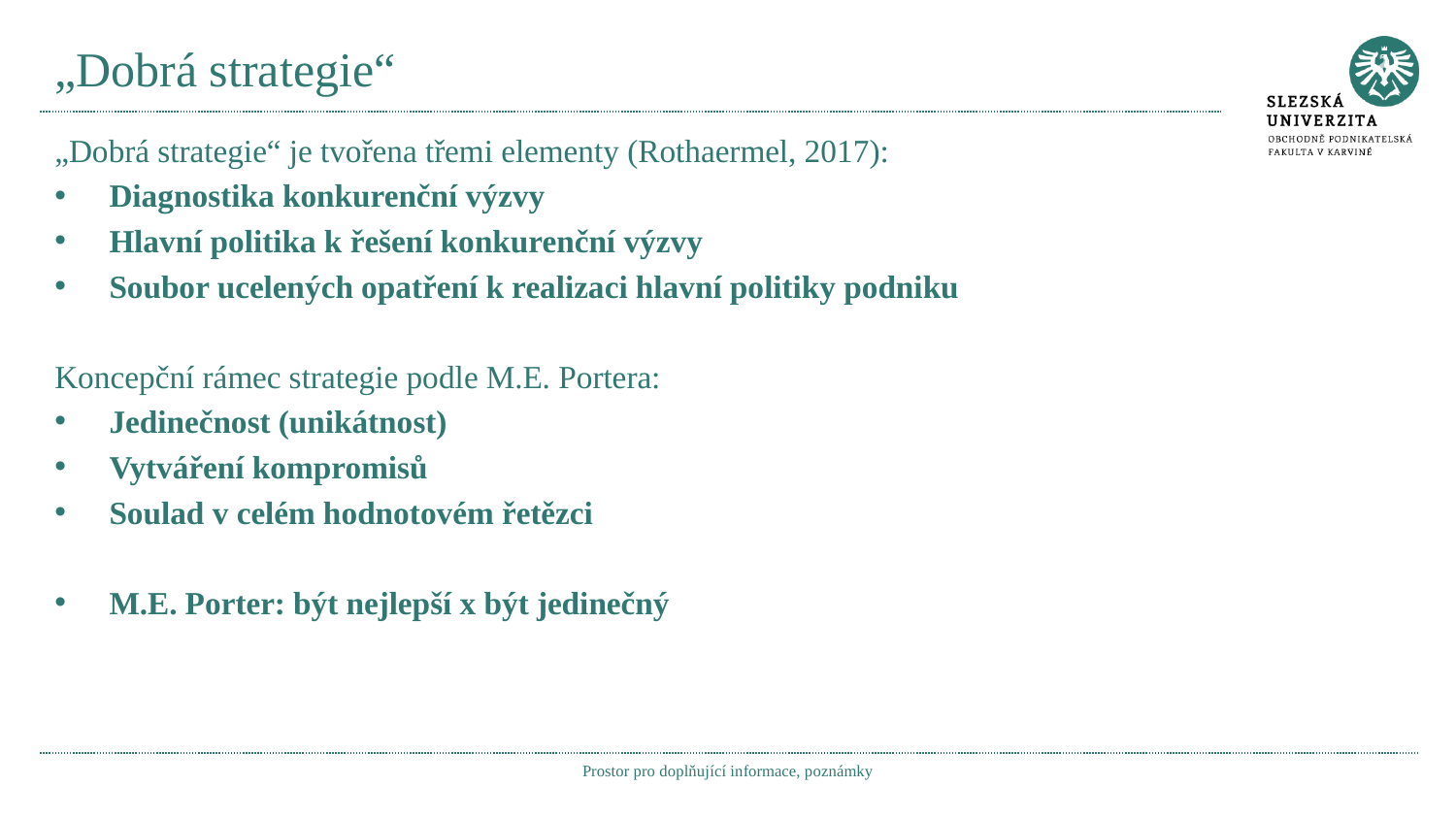

# „Dobrá strategie“
„Dobrá strategie“ je tvořena třemi elementy (Rothaermel, 2017):
Diagnostika konkurenční výzvy
Hlavní politika k řešení konkurenční výzvy
Soubor ucelených opatření k realizaci hlavní politiky podniku

Koncepční rámec strategie podle M.E. Portera:
Jedinečnost (unikátnost)
Vytváření kompromisů
Soulad v celém hodnotovém řetězci

M.E. Porter: být nejlepší x být jedinečný

Prostor pro doplňující informace, poznámky